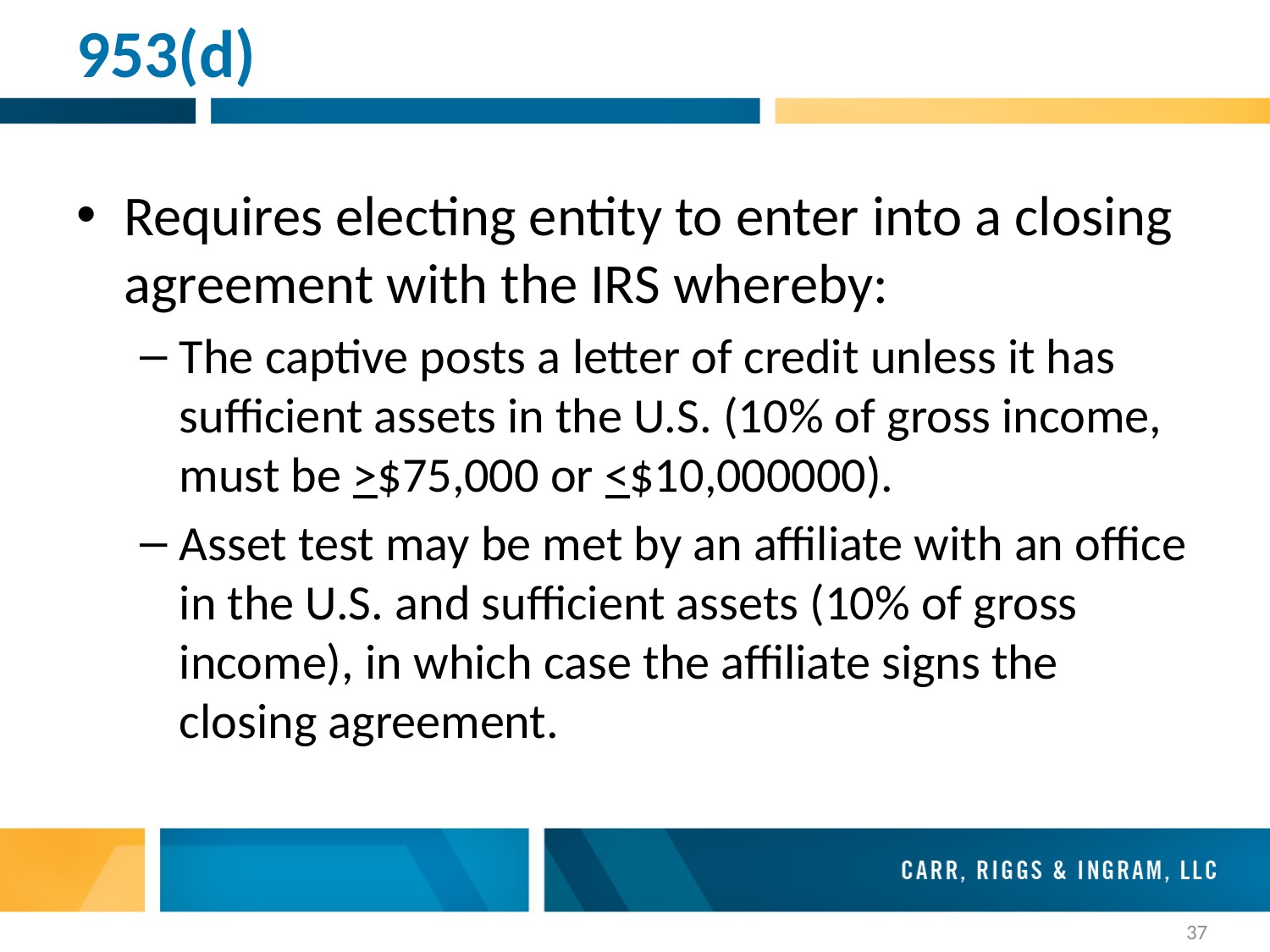

# 953(d)
Requires electing entity to enter into a closing agreement with the IRS whereby:
The captive posts a letter of credit unless it has sufficient assets in the U.S. (10% of gross income, must be >$75,000 or <$10,000000).
Asset test may be met by an affiliate with an office in the U.S. and sufficient assets (10% of gross income), in which case the affiliate signs the closing agreement.